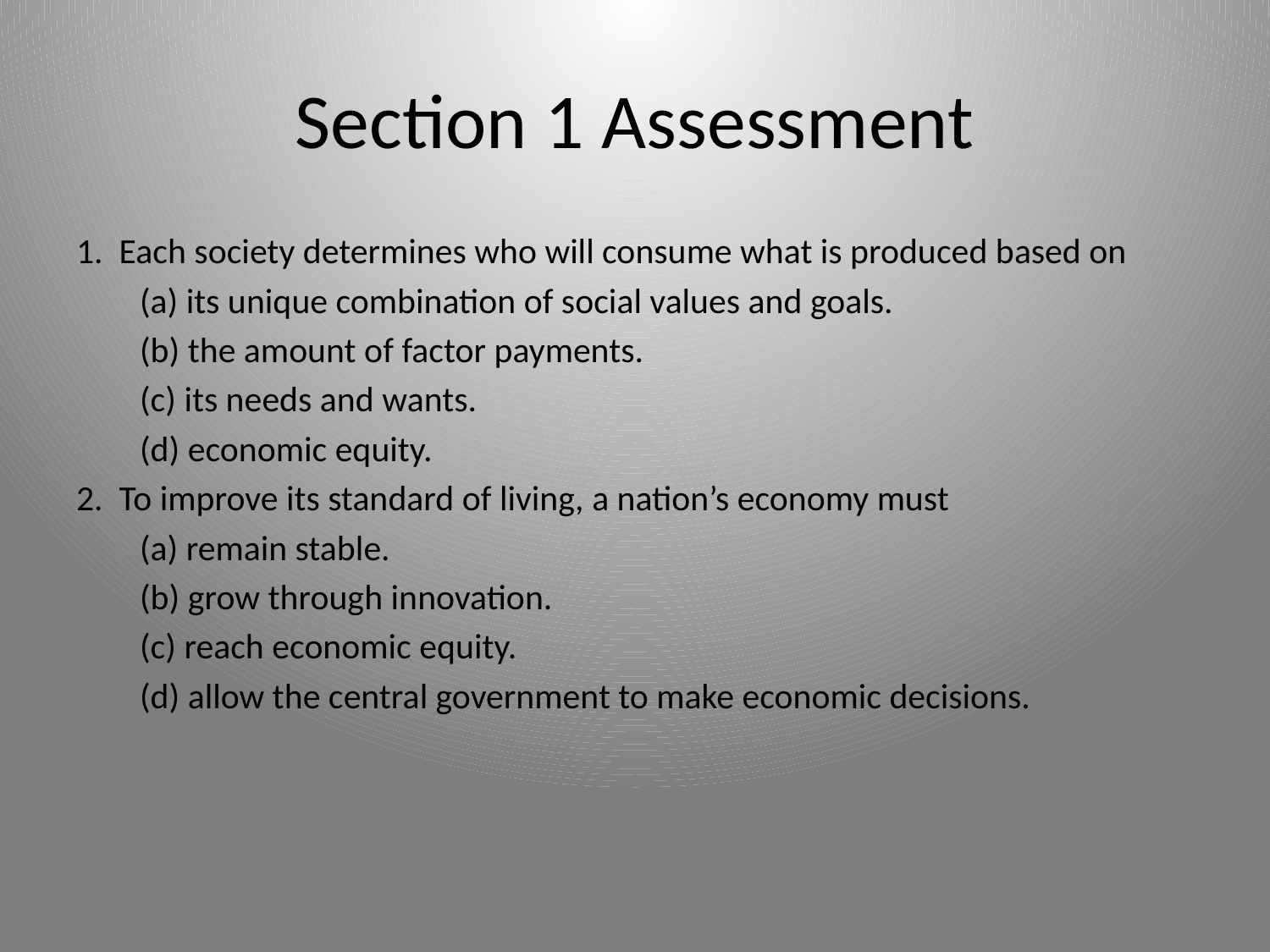

# Section 1 Assessment
1.  Each society determines who will consume what is produced based on
(a) its unique combination of social values and goals.
(b) the amount of factor payments.
(c) its needs and wants.
(d) economic equity.
2.  To improve its standard of living, a nation’s economy must
(a) remain stable.
(b) grow through innovation.
(c) reach economic equity.
(d) allow the central government to make economic decisions.